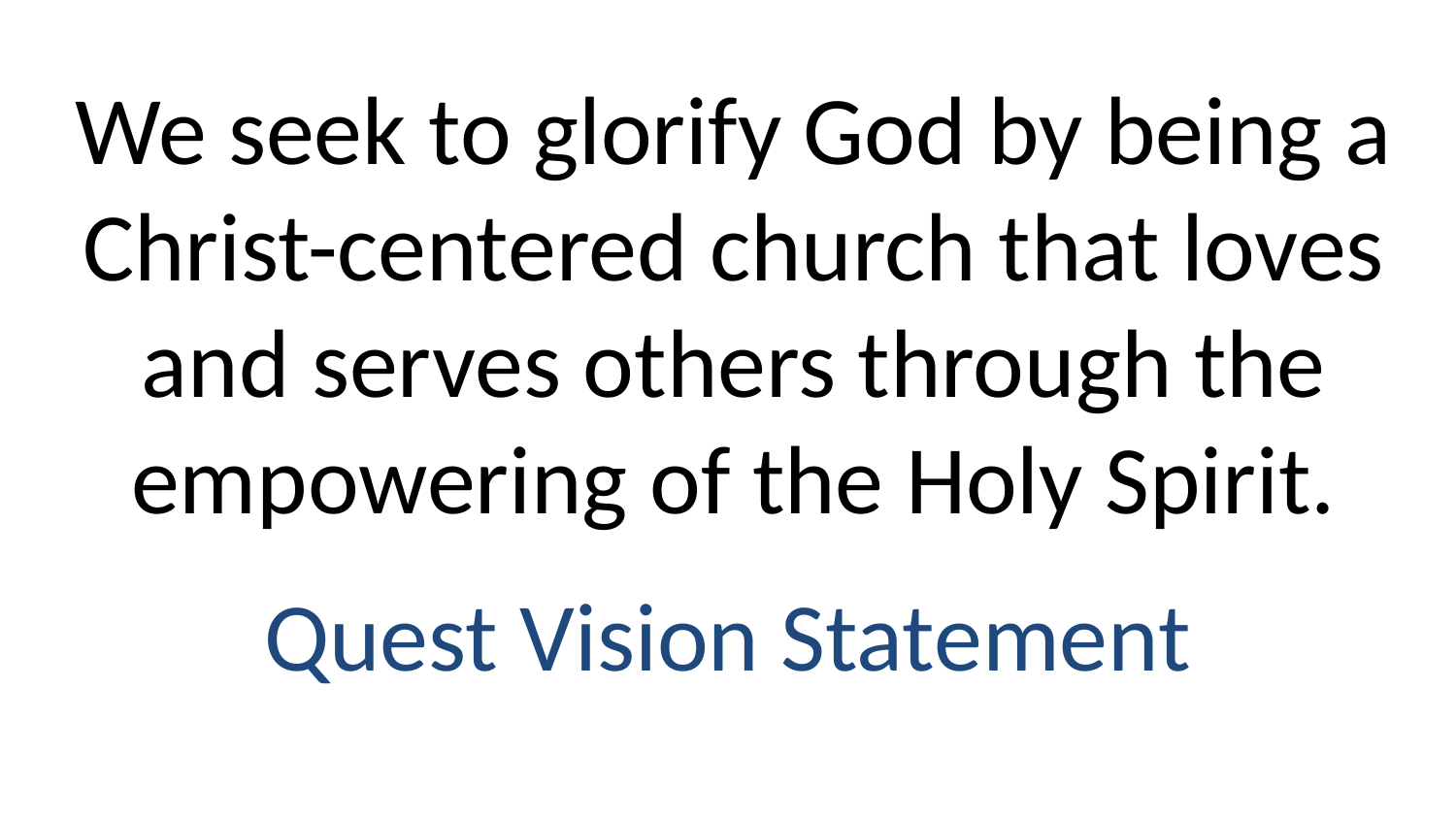

# We seek to glorify God by being a Christ-centered church that loves and serves others through the empowering of the Holy Spirit.
Quest Vision Statement